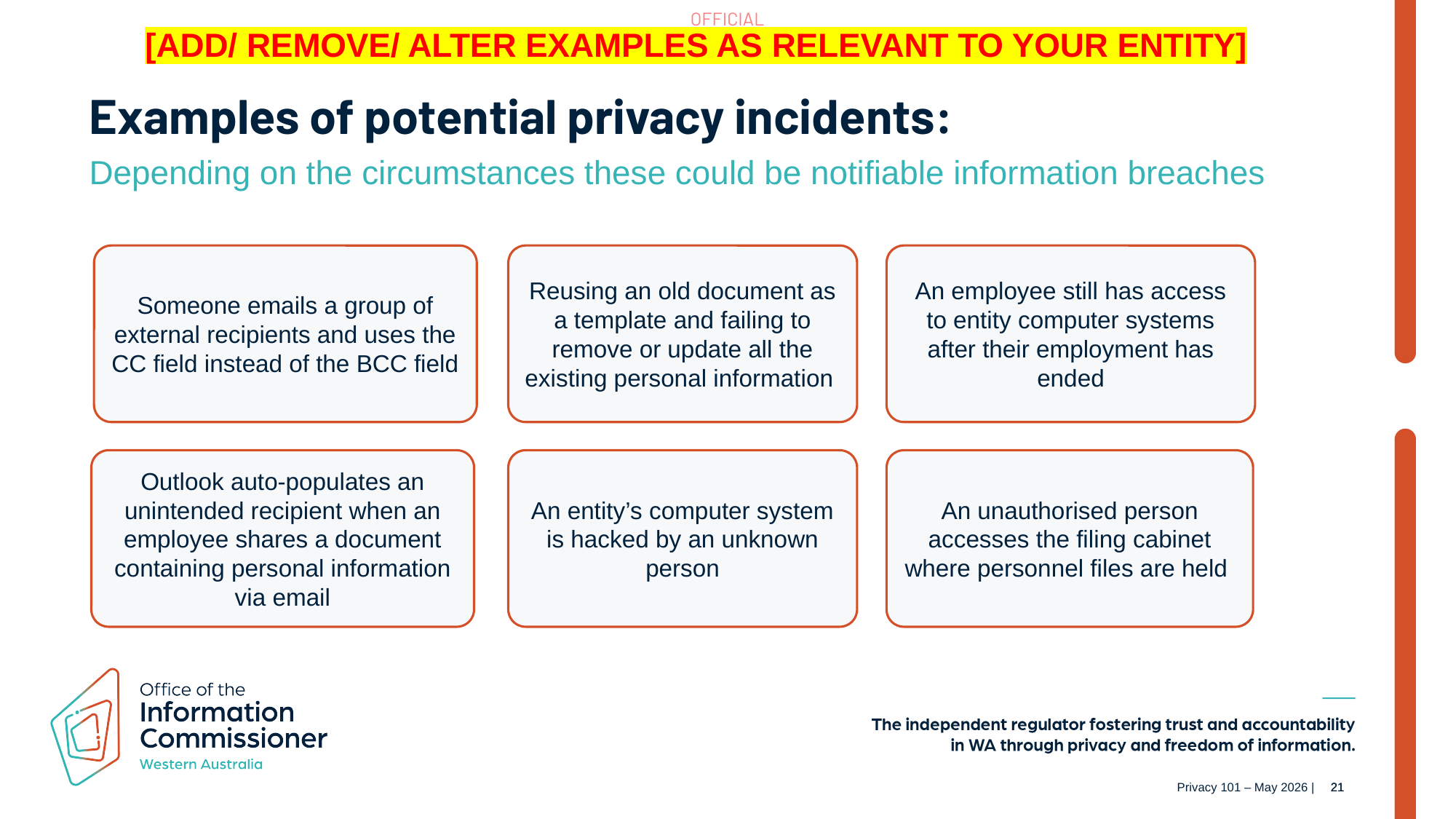

[ADD/ REMOVE/ ALTER EXAMPLES AS RELEVANT TO YOUR ENTITY]
Examples of potential privacy incidents:
Depending on the circumstances these could be notifiable information breaches
Someone emails a group of external recipients and uses the CC field instead of the BCC field
Reusing an old document as a template and failing to remove or update all the existing personal information
An employee still has access to entity computer systems after their employment has ended
Outlook auto-populates an unintended recipient when an employee shares a document containing personal information via email
An entity’s computer system is hacked by an unknown person
An unauthorised person accesses the filing cabinet where personnel files are held